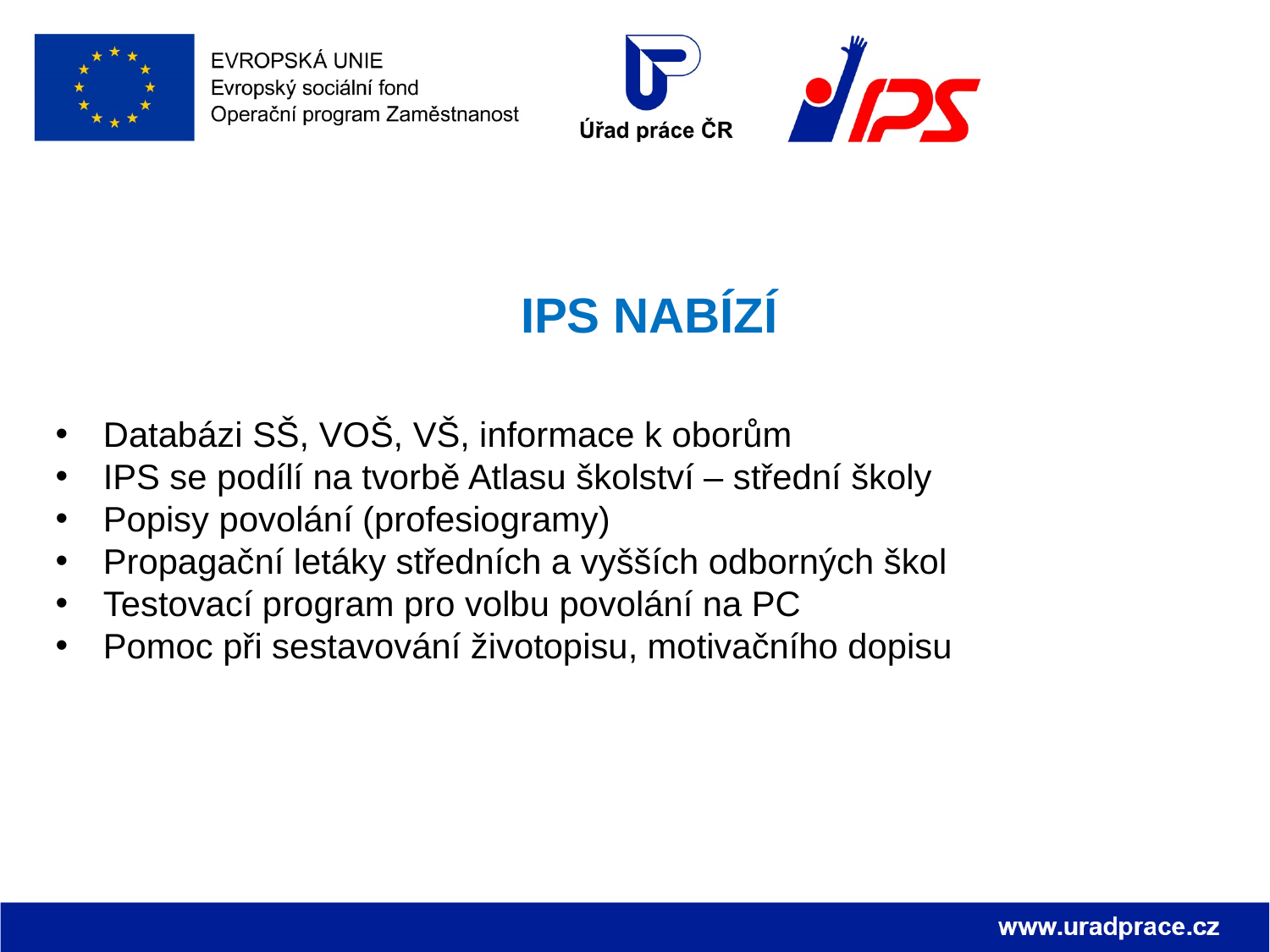

IPS NABÍZÍ

Databázi SŠ, VOŠ, VŠ, informace k oborům
IPS se podílí na tvorbě Atlasu školství – střední školy
Popisy povolání (profesiogramy)
Propagační letáky středních a vyšších odborných škol
Testovací program pro volbu povolání na PC
Pomoc při sestavování životopisu, motivačního dopisu